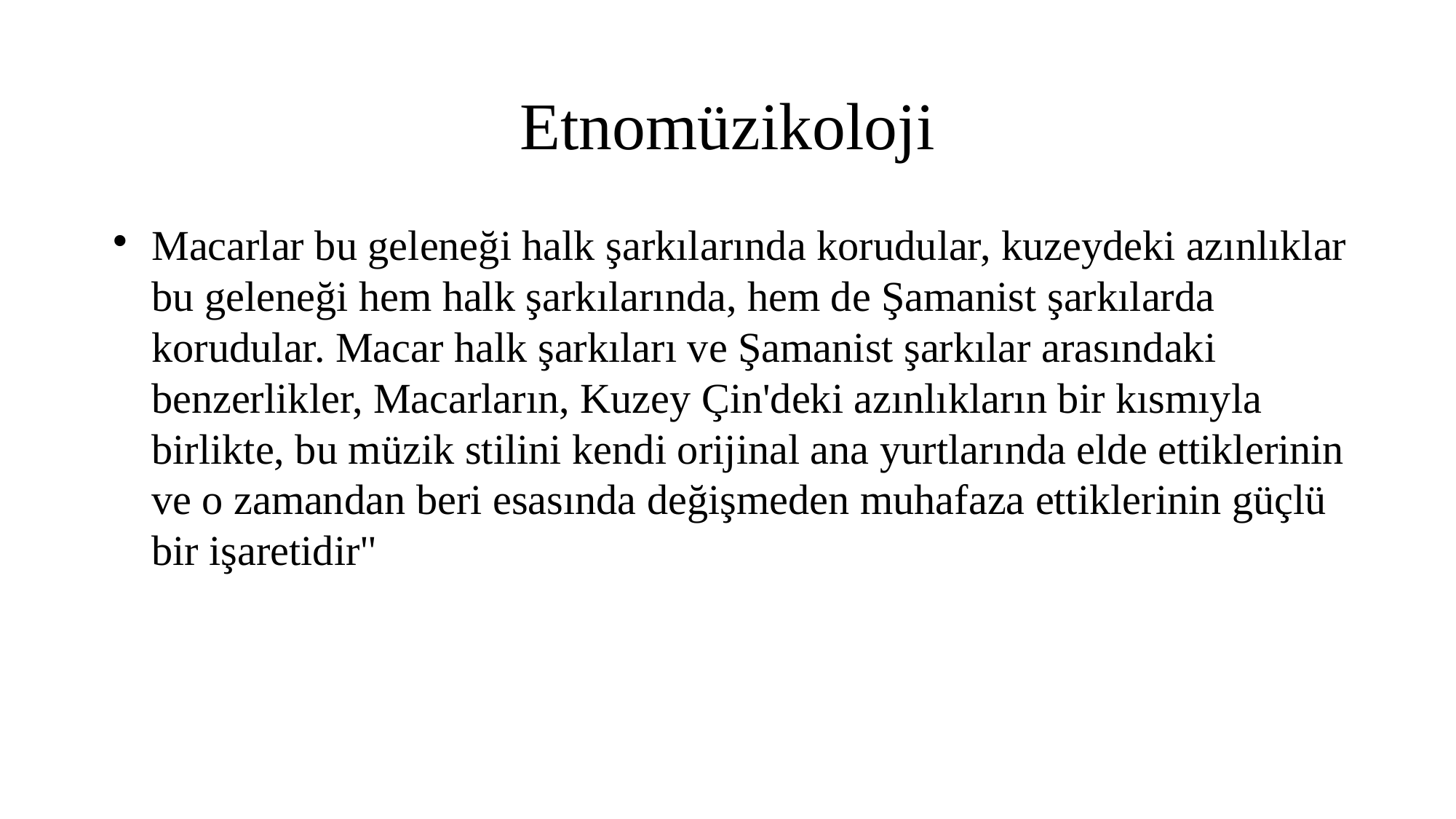

Etnomüzikoloji
Macarlar bu geleneği halk şarkılarında korudular, kuzeydeki azınlıklar bu geleneği hem halk şarkılarında, hem de Şamanist şarkılarda korudular. Macar halk şarkıları ve Şamanist şarkılar arasındaki benzerlikler, Macarların, Kuzey Çin'deki azınlıkların bir kısmıyla birlikte, bu müzik stilini kendi orijinal ana yurtlarında elde ettiklerinin ve o zamandan beri esasında değişmeden muhafaza ettiklerinin güçlü bir işaretidir"